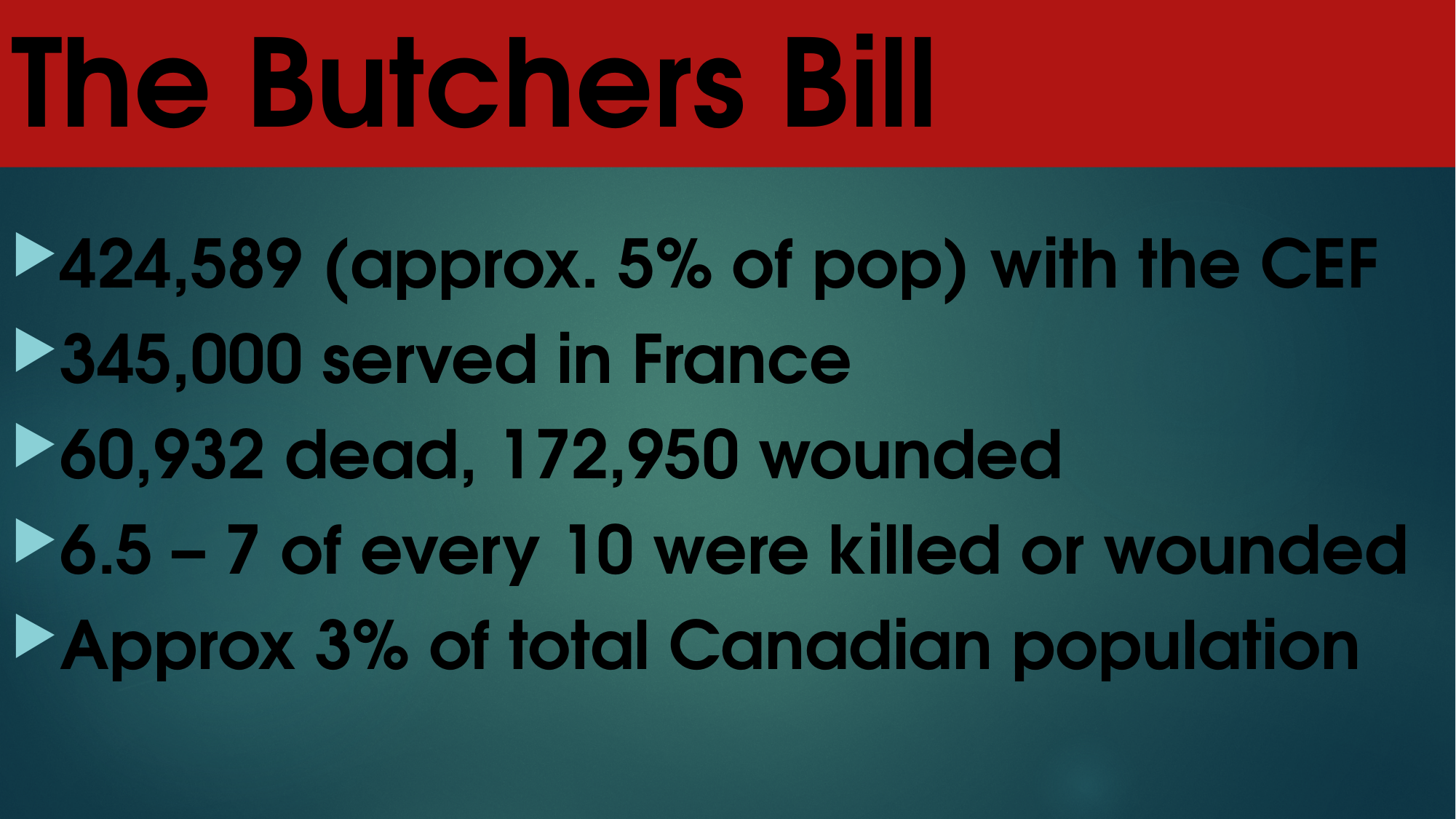

The Butchers Bill
424,589 (approx. 5% of pop) with the CEF
345,000 served in France
60,932 dead, 172,950 wounded
6.5 – 7 of every 10 were killed or wounded
Approx 3% of total Canadian population